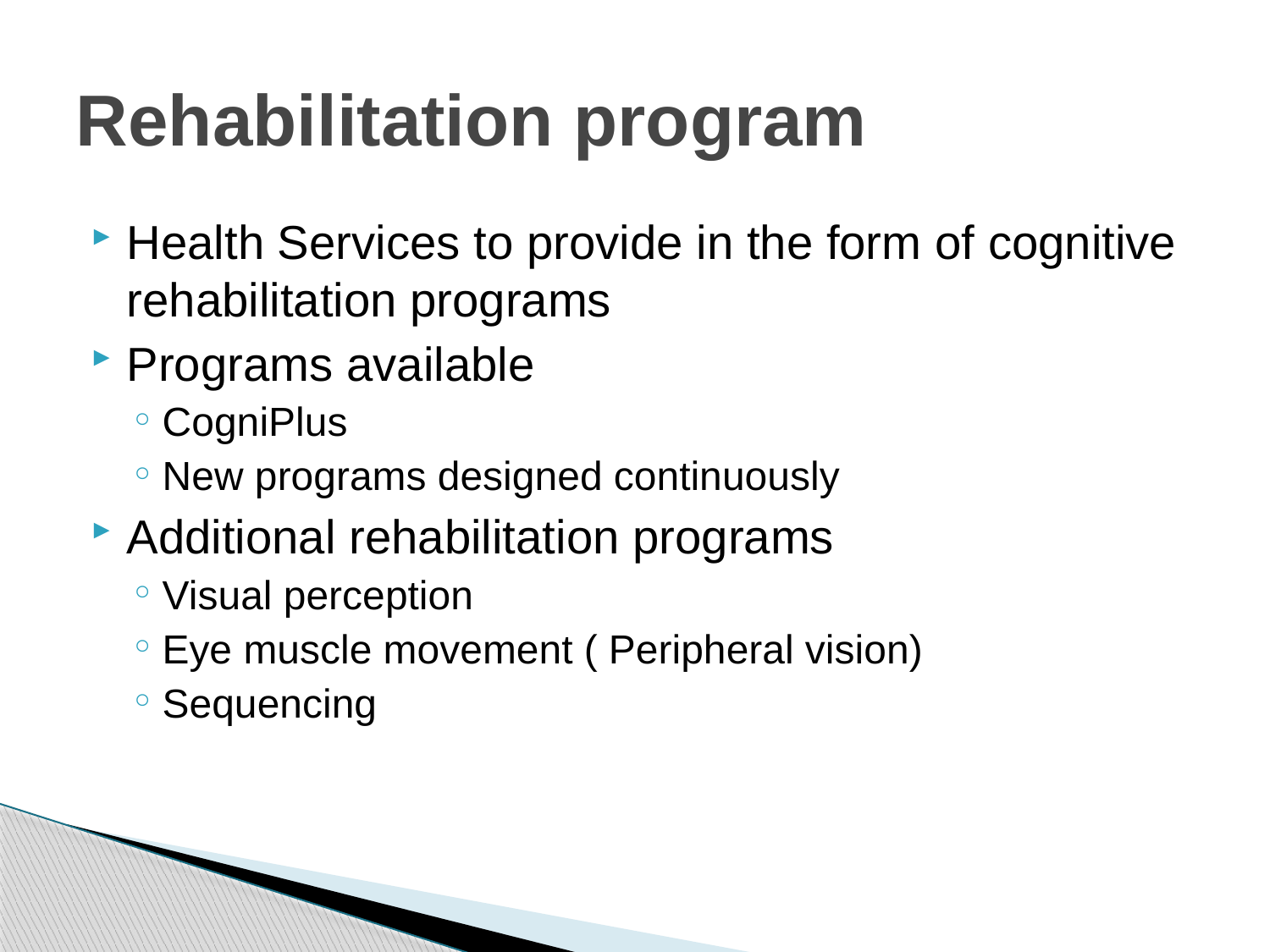

# Rehabilitation program
Health Services to provide in the form of cognitive rehabilitation programs
Programs available
CogniPlus
New programs designed continuously
Additional rehabilitation programs
Visual perception
Eye muscle movement ( Peripheral vision)
Sequencing